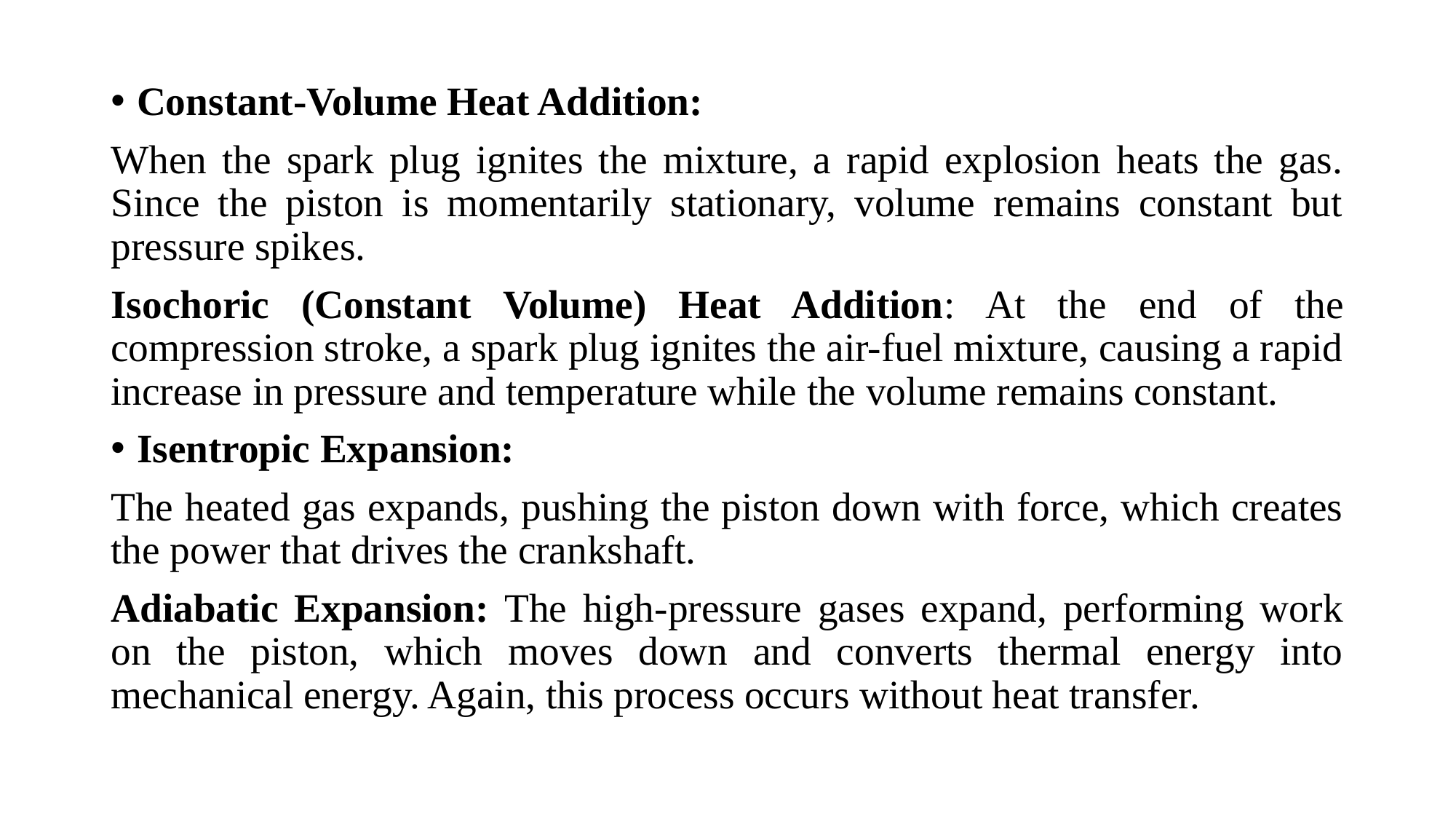

Constant-Volume Heat Addition:
When the spark plug ignites the mixture, a rapid explosion heats the gas. Since the piston is momentarily stationary, volume remains constant but pressure spikes.
Isochoric (Constant Volume) Heat Addition: At the end of the compression stroke, a spark plug ignites the air-fuel mixture, causing a rapid increase in pressure and temperature while the volume remains constant.
Isentropic Expansion:
The heated gas expands, pushing the piston down with force, which creates the power that drives the crankshaft.
Adiabatic Expansion: The high-pressure gases expand, performing work on the piston, which moves down and converts thermal energy into mechanical energy. Again, this process occurs without heat transfer.